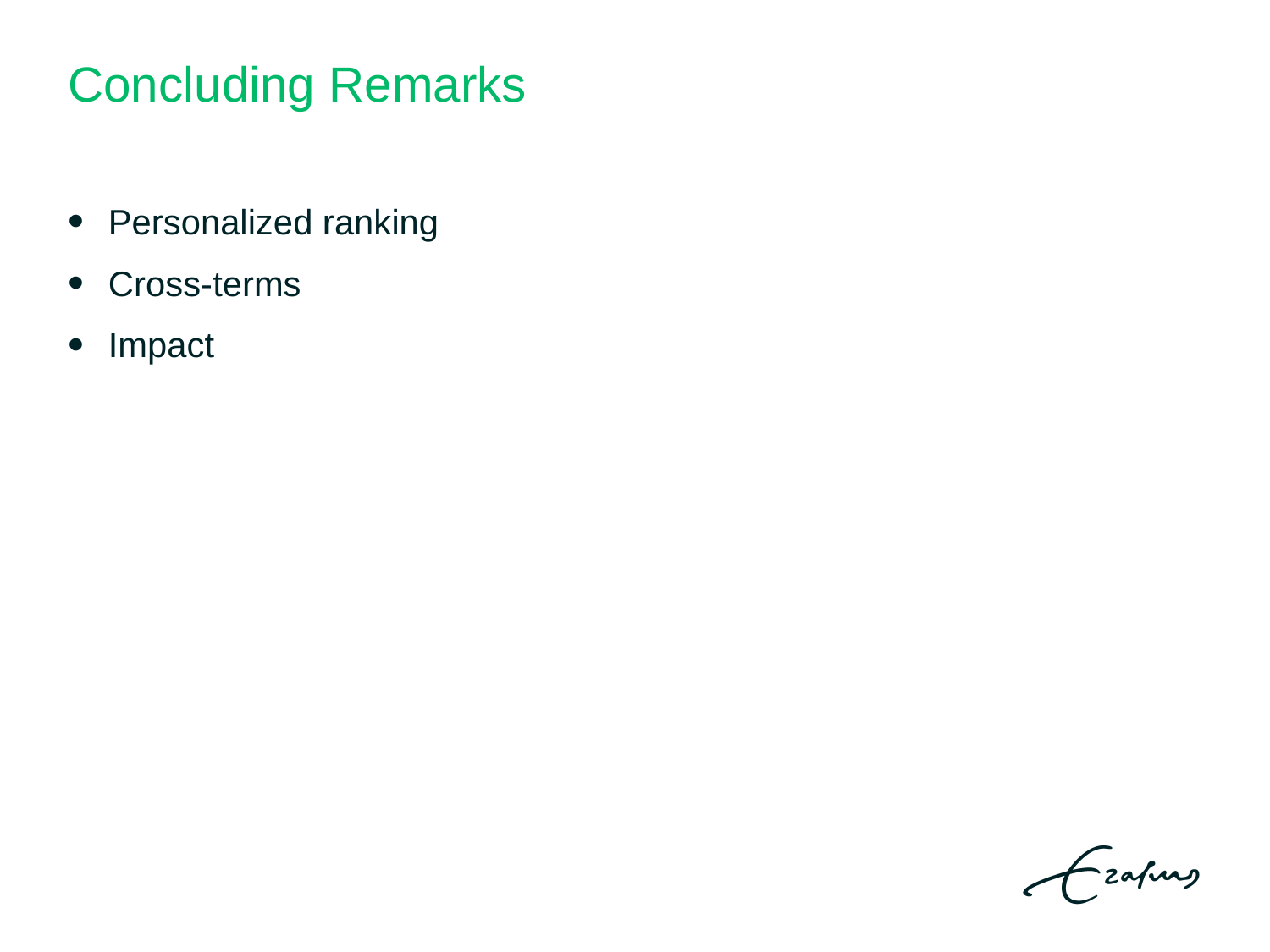

# Concluding Remarks
Personalized ranking
Cross-terms
Impact